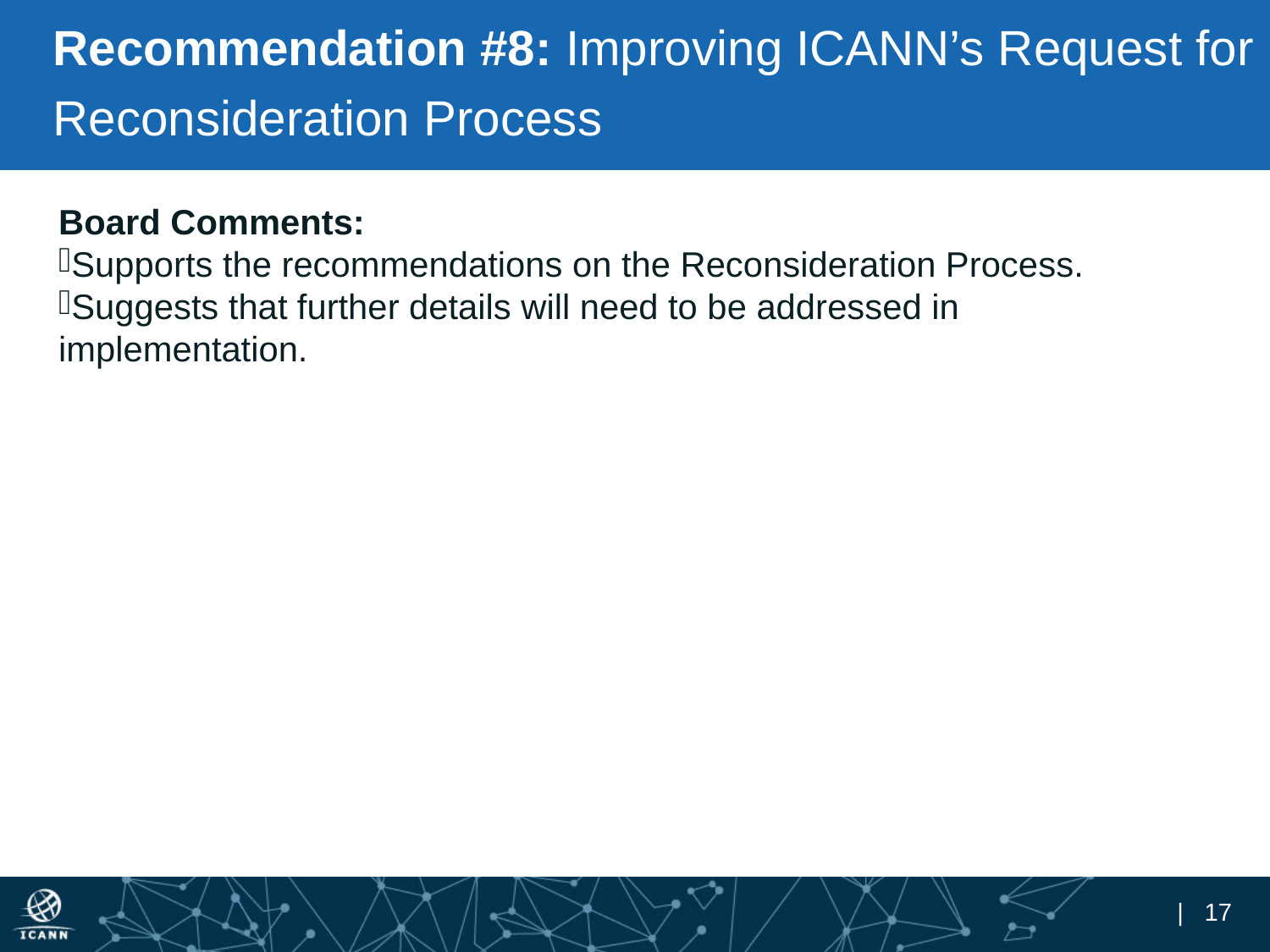

# Recommendation #8: Improving ICANN’s Request for Reconsideration Process
Board Comments:
Supports the recommendations on the Reconsideration Process.
Suggests that further details will need to be addressed in implementation.